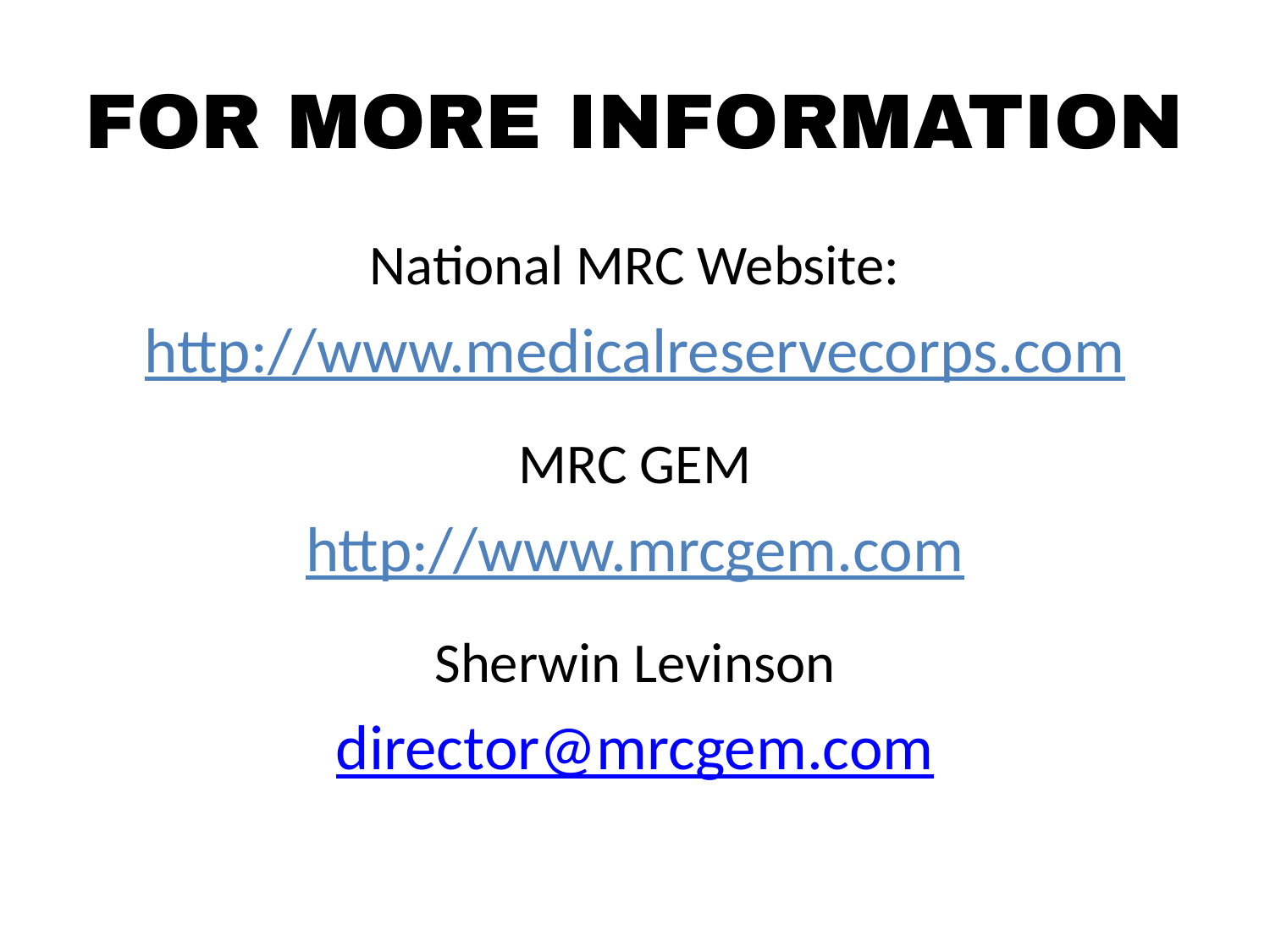

# FOR MORE INFORMATION
National MRC Website:
http://www.medicalreservecorps.com
MRC GEM
http://www.mrcgem.com
Sherwin Levinson
director@mrcgem.com